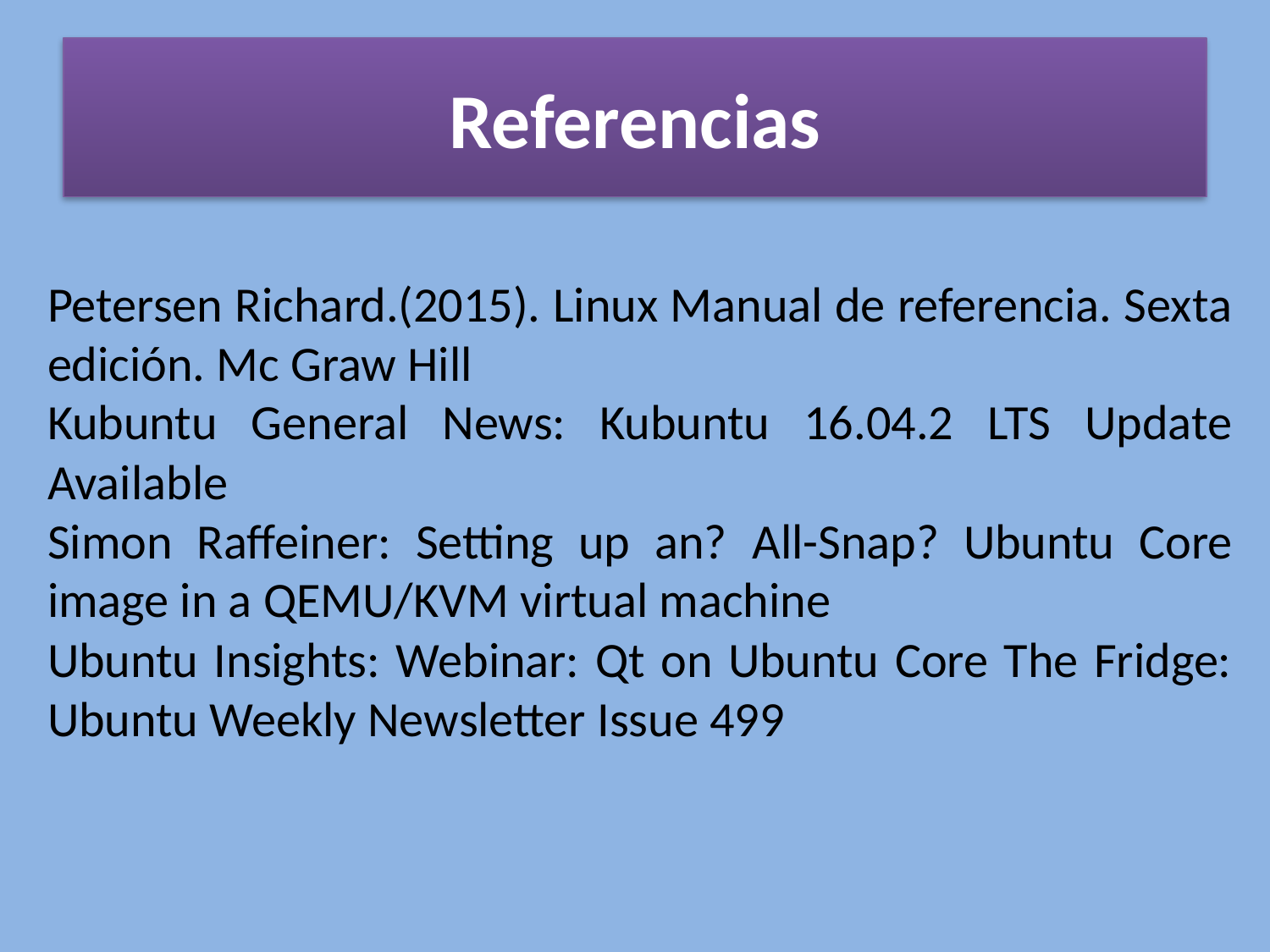

# Referencias
Petersen Richard.(2015). Linux Manual de referencia. Sexta edición. Mc Graw Hill
Kubuntu General News: Kubuntu 16.04.2 LTS Update Available
Simon Raffeiner: Setting up an? All-Snap? Ubuntu Core image in a QEMU/KVM virtual machine
Ubuntu Insights: Webinar: Qt on Ubuntu Core The Fridge: Ubuntu Weekly Newsletter Issue 499